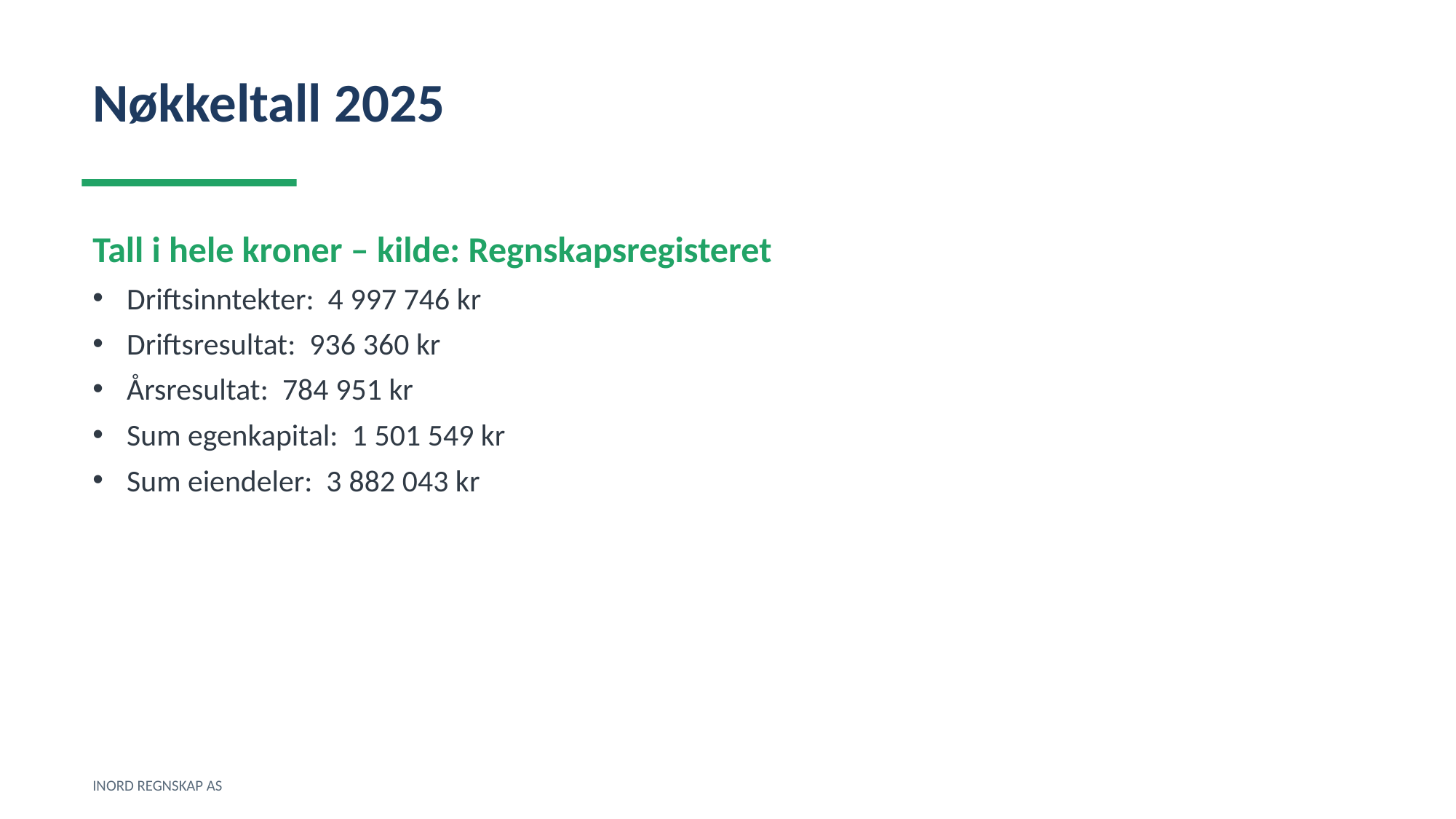

Nøkkeltall 2025

Tall i hele kroner – kilde: Regnskapsregisteret
Driftsinntekter:  4 997 746 kr
Driftsresultat:  936 360 kr
Årsresultat:  784 951 kr
Sum egenkapital:  1 501 549 kr
Sum eiendeler:  3 882 043 kr
INORD REGNSKAP AS